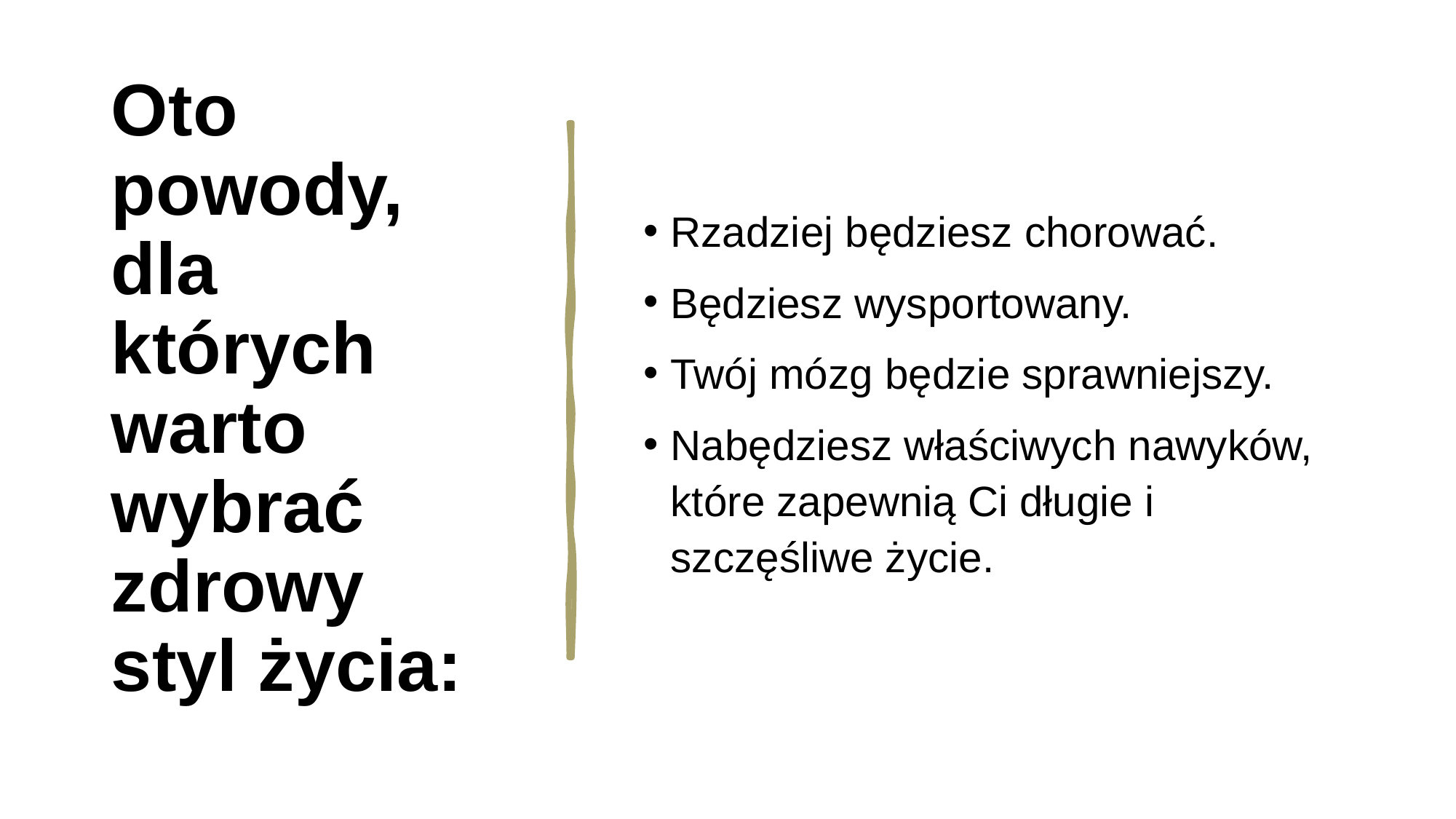

# Oto powody, dla których warto wybrać zdrowy styl życia:
Rzadziej będziesz chorować.
Będziesz wysportowany.
Twój mózg będzie sprawniejszy.
Nabędziesz właściwych nawyków, które zapewnią Ci długie i szczęśliwe życie.